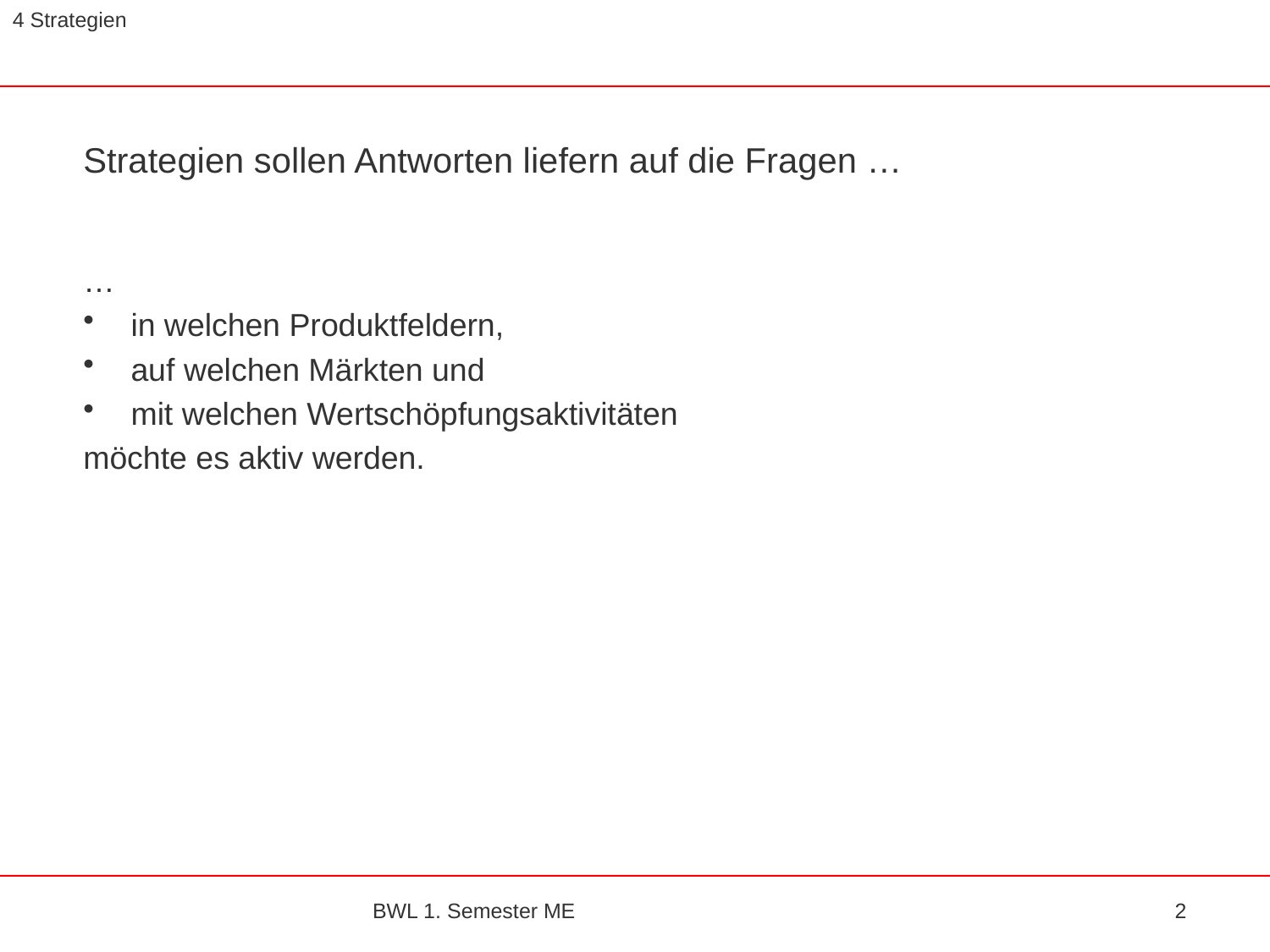

4 Strategien
# Strategien sollen Antworten liefern auf die Fragen …
…
in welchen Produktfeldern,
auf welchen Märkten und
mit welchen Wertschöpfungsaktivitäten
möchte es aktiv werden.
BWL 1. Semester ME
2